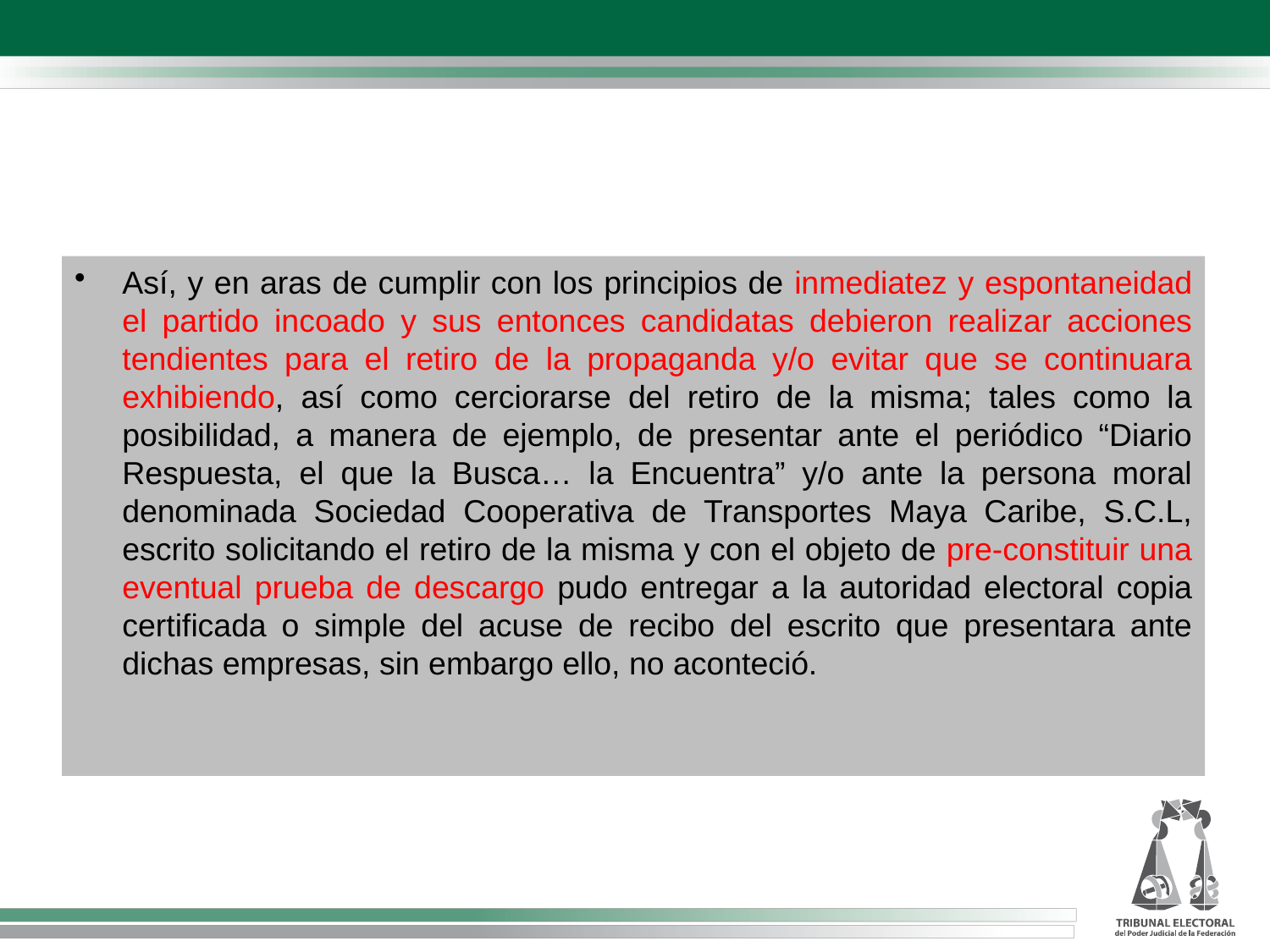

#
Así, y en aras de cumplir con los principios de inmediatez y espontaneidad el partido incoado y sus entonces candidatas debieron realizar acciones tendientes para el retiro de la propaganda y/o evitar que se continuara exhibiendo, así como cerciorarse del retiro de la misma; tales como la posibilidad, a manera de ejemplo, de presentar ante el periódico “Diario Respuesta, el que la Busca… la Encuentra” y/o ante la persona moral denominada Sociedad Cooperativa de Transportes Maya Caribe, S.C.L, escrito solicitando el retiro de la misma y con el objeto de pre-constituir una eventual prueba de descargo pudo entregar a la autoridad electoral copia certificada o simple del acuse de recibo del escrito que presentara ante dichas empresas, sin embargo ello, no aconteció.